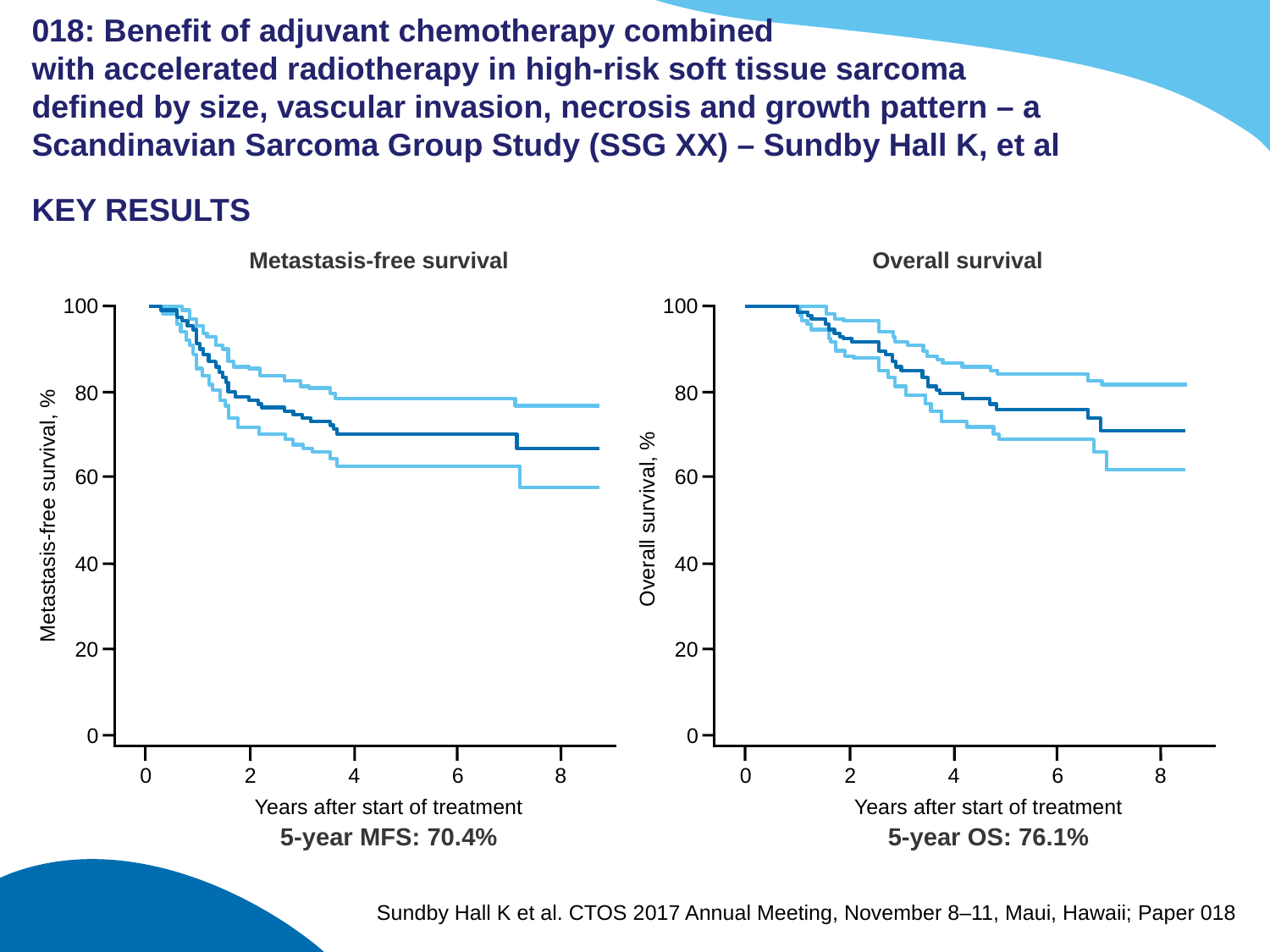

# 018: Benefit of adjuvant chemotherapy combined with accelerated radiotherapy in high-risk soft tissue sarcoma defined by size, vascular invasion, necrosis and growth pattern – a Scandinavian Sarcoma Group Study (SSG XX) – Sundby Hall K, et al
KEY RESULTS
Metastasis-free survival
Overall survival
100

80
60
Metastasis-free survival, %
40
20
0
0
2
4
6
8

Years after start of treatment
5-year MFS: 70.4%
100

80
60
Overall survival, %
40
20
0
0
2
4
6
8

Years after start of treatment
5-year OS: 76.1%

Sundby Hall K et al. CTOS 2017 Annual Meeting, November 8–11, Maui, Hawaii; Paper 018